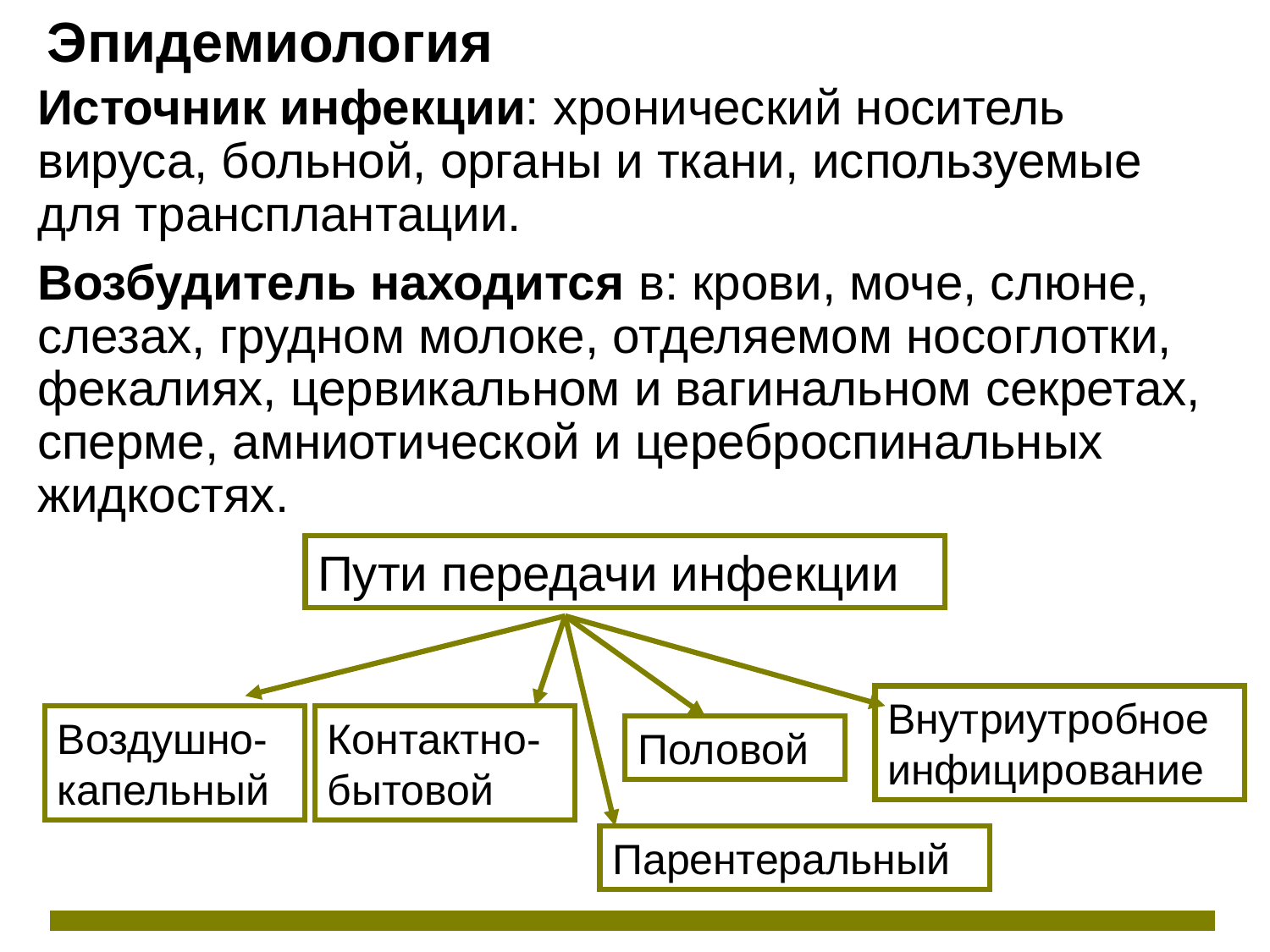

Эпидемиология

Источник инфекции: хронический носитель вируса, больной, органы и ткани, используемые для трансплантации.
Возбудитель находится в: крови, моче, слюне, слезах, грудном молоке, отделяемом носоглотки, фекалиях, цервикальном и вагинальном секретах, сперме, амниотической и цереброспинальных жидкостях.

Пути передачи инфекции

Внутриутробное инфицирование
Воздушно-капельный
Контактно-бытовой
Половой
Парентеральный